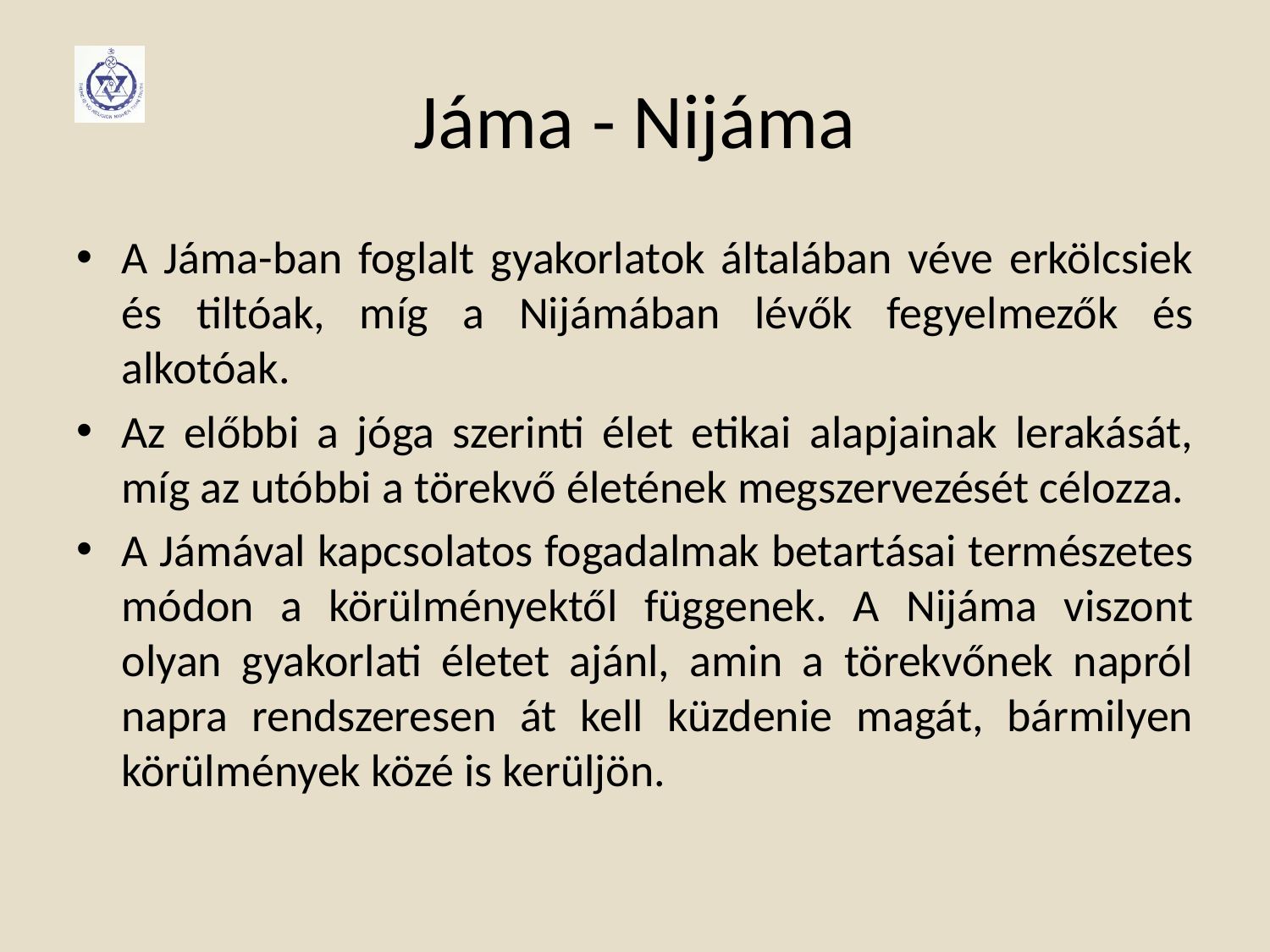

# Jáma - Nijáma
A Jáma-ban foglalt gyakorlatok általában véve erkölcsiek és tiltóak, míg a Nijámában lévők fegyelmezők és alkotóak.
Az előbbi a jóga szerinti élet etikai alapjainak lerakását, míg az utóbbi a törekvő életének megszervezését célozza.
A Jámával kapcsolatos fogadalmak betartásai természetes módon a körülményektől függenek. A Nijáma viszont olyan gyakorlati életet ajánl, amin a törekvőnek napról napra rendszeresen át kell küzdenie magát, bármilyen körülmények közé is kerüljön.